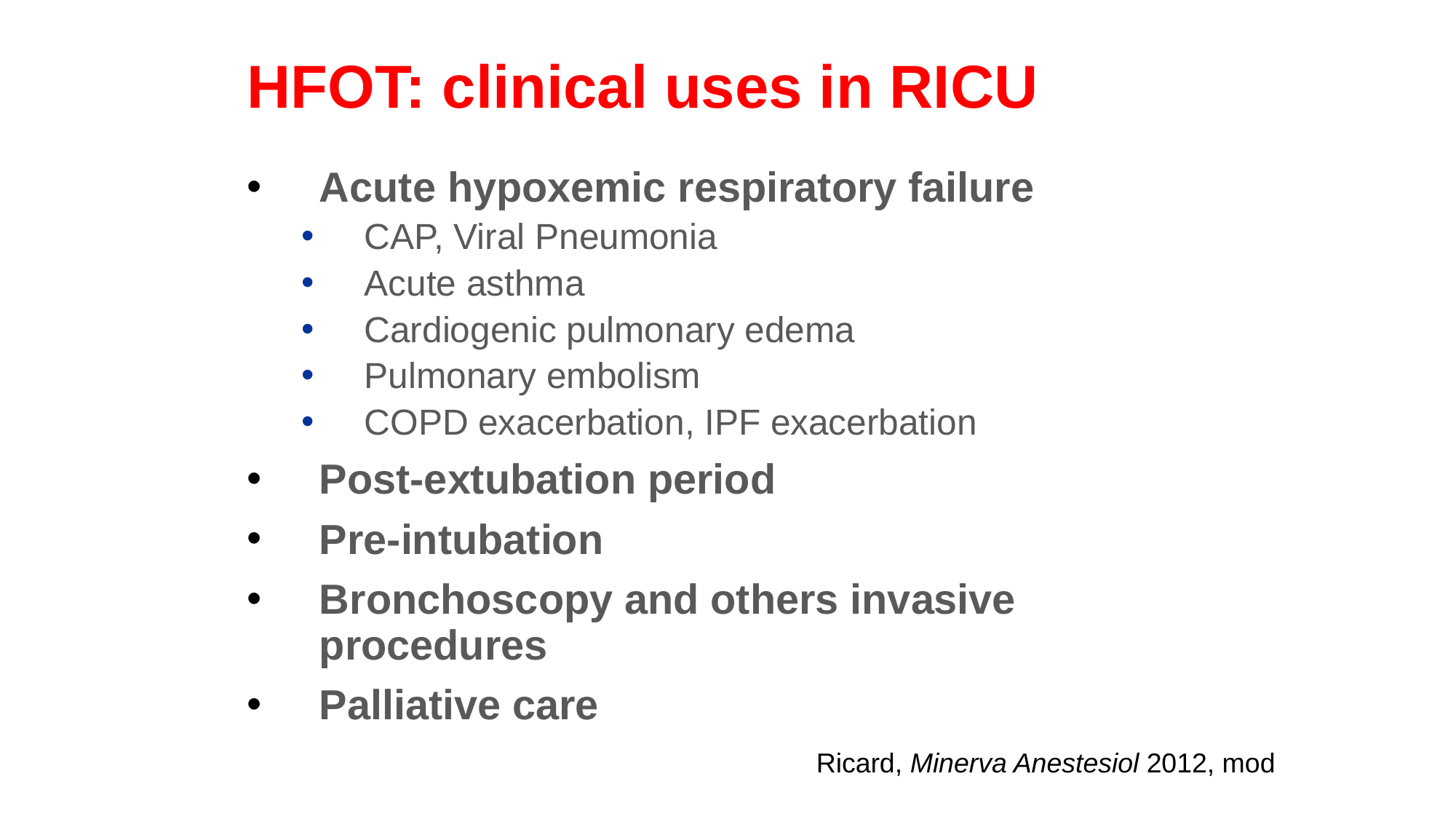

HFOT: clinical uses in RICU
Acute hypoxemic respiratory failure
CAP, Viral Pneumonia
Acute asthma
Cardiogenic pulmonary edema
Pulmonary embolism
COPD exacerbation, IPF exacerbation
Post-extubation period
Pre-intubation
Bronchoscopy and others invasive procedures
Palliative care

Ricard, Minerva Anestesiol 2012, mod